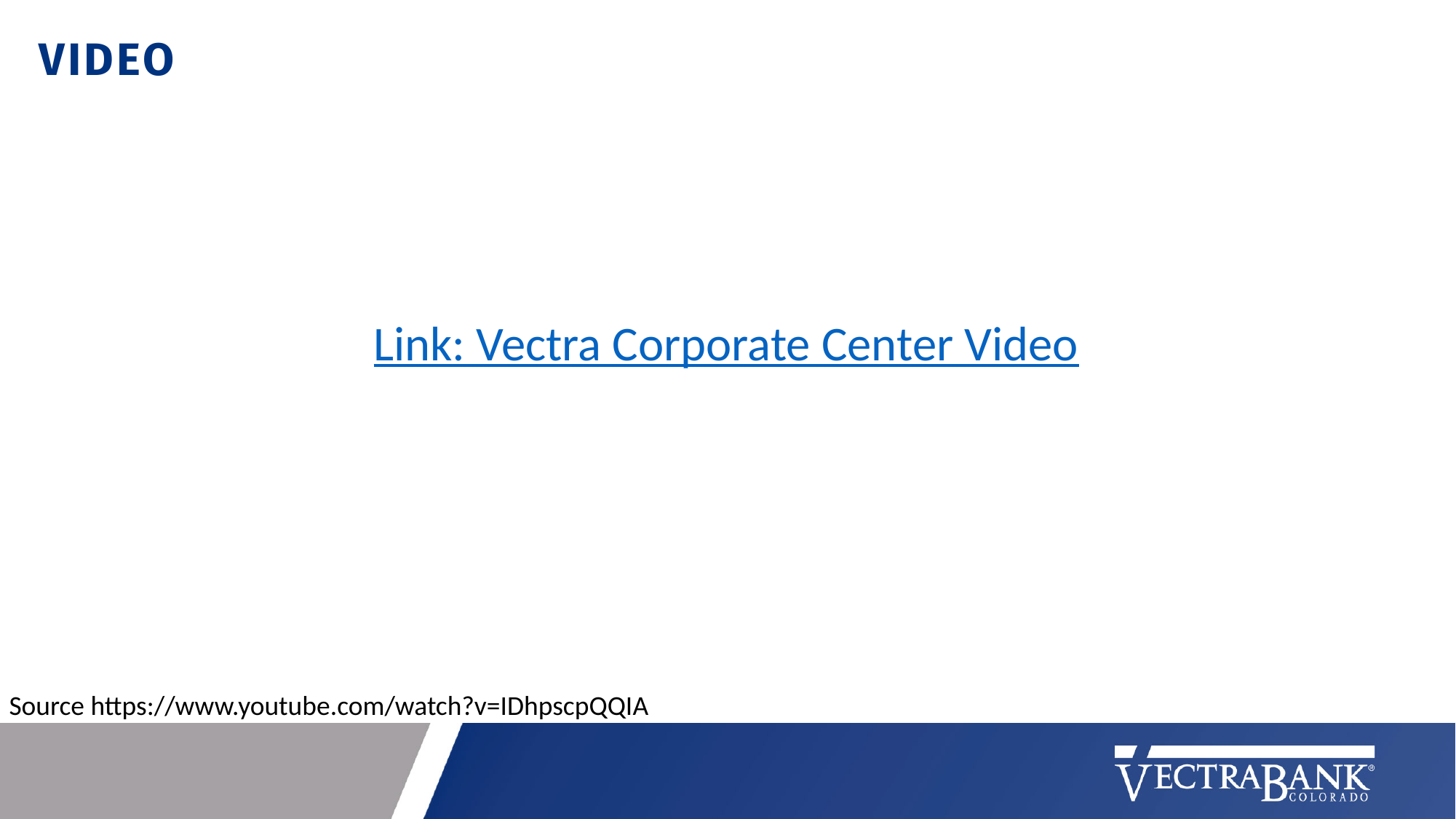

# VIDEO
Link: Vectra Corporate Center Video
Source https://www.youtube.com/watch?v=IDhpscpQQIA